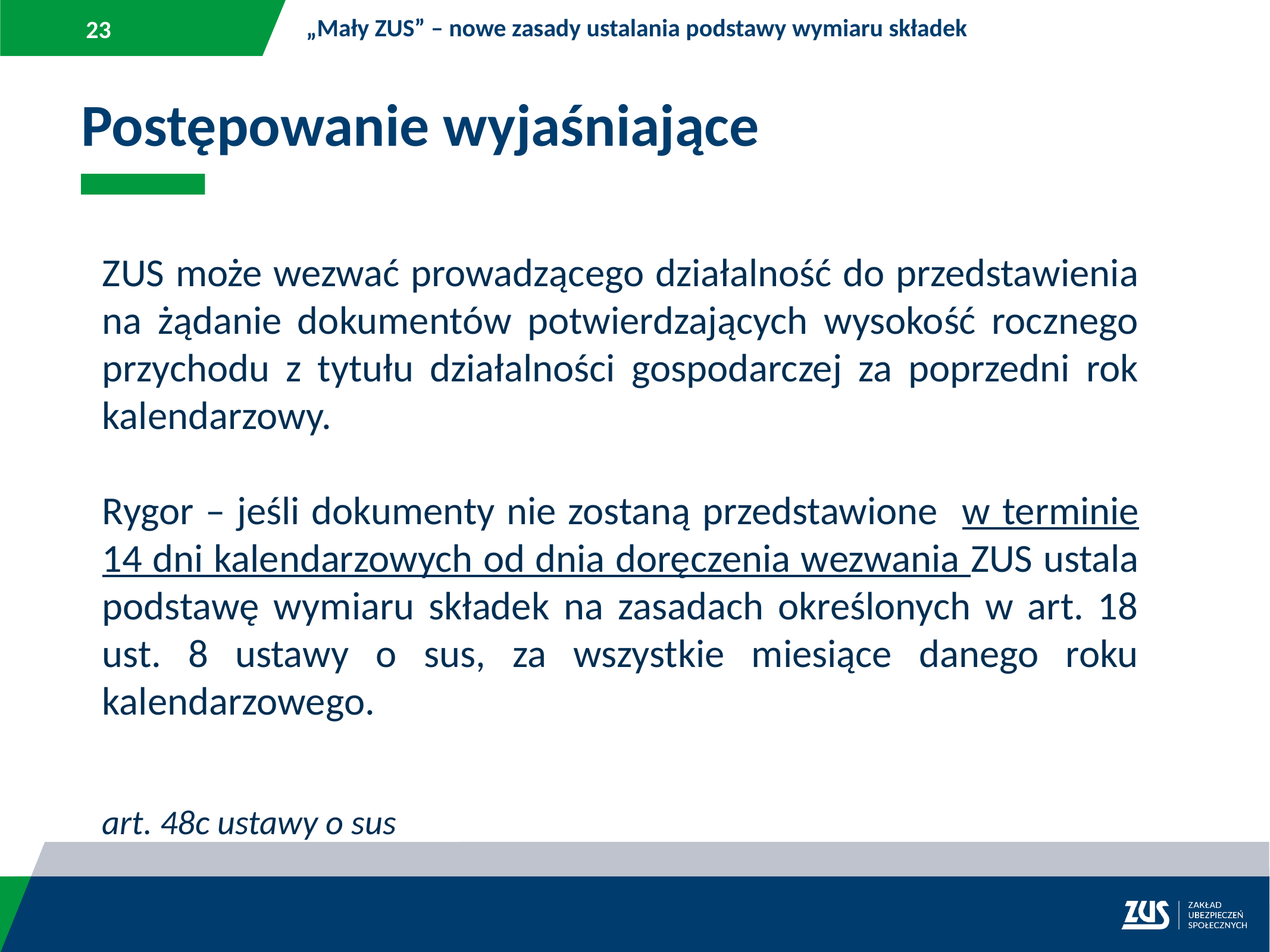

„Mały ZUS” – nowe zasady ustalania podstawy wymiaru składek
Postępowanie wyjaśniające

ZUS może wezwać prowadzącego działalność do przedstawienia na żądanie dokumentów potwierdzających wysokość rocznego przychodu z tytułu działalności gospodarczej za poprzedni rok kalendarzowy.

Rygor – jeśli dokumenty nie zostaną przedstawione  w terminie 14 dni kalendarzowych od dnia doręczenia wezwania ZUS ustala podstawę wymiaru składek na zasadach określonych w art. 18 ust. 8 ustawy o sus, za wszystkie miesiące danego roku kalendarzowego.

art. 48c ustawy o sus